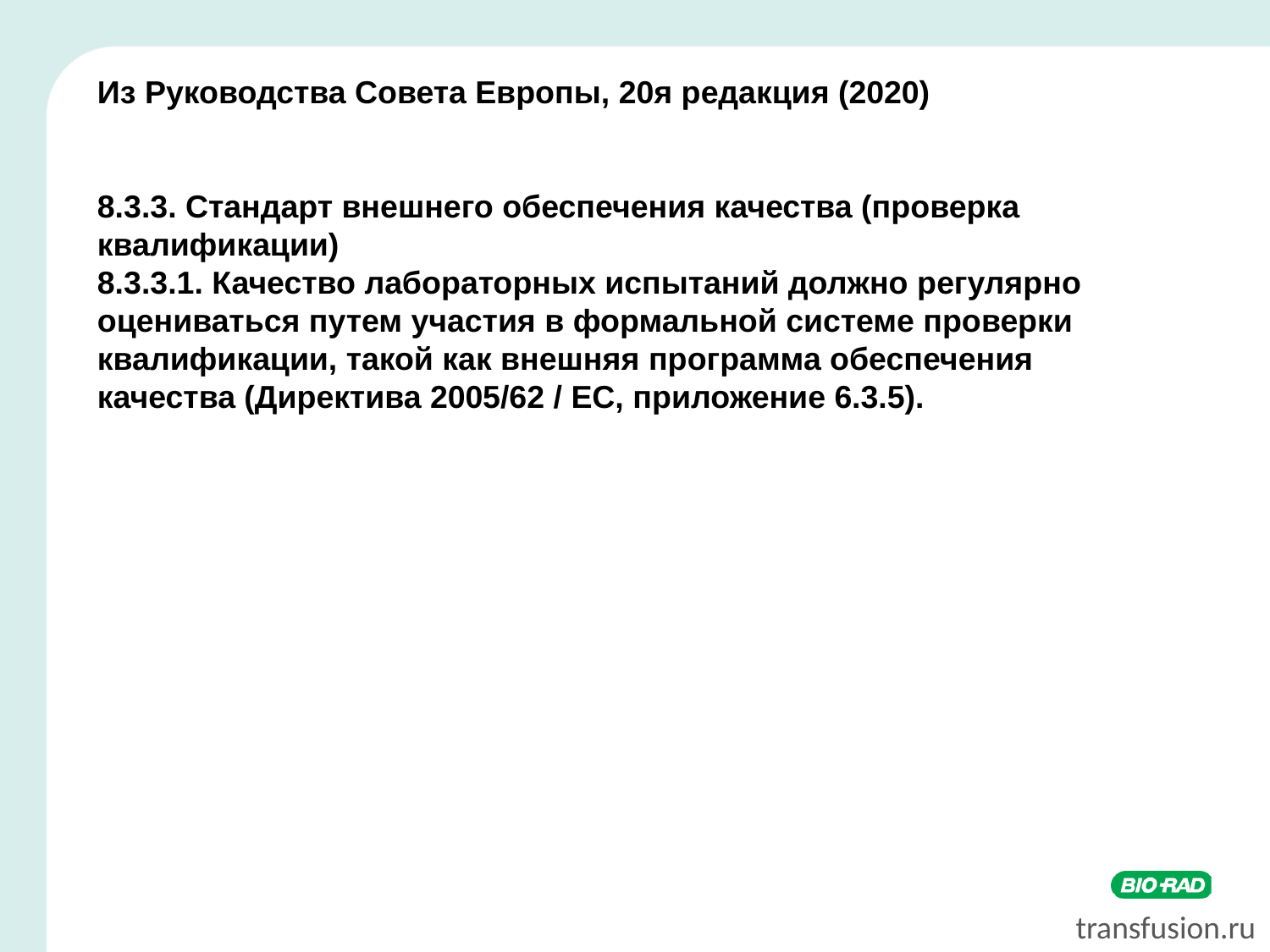

Из Руководства Совета Европы, 20я редакция (2020)

8.3.3. Стандарт внешнего обеспечения качества (проверка квалификации)
8.3.3.1. Качество лабораторных испытаний должно регулярно оцениваться путем участия в формальной системе проверки квалификации, такой как внешняя программа обеспечения качества (Директива 2005/62 / EC, приложение 6.3.5).
transfusion.ru